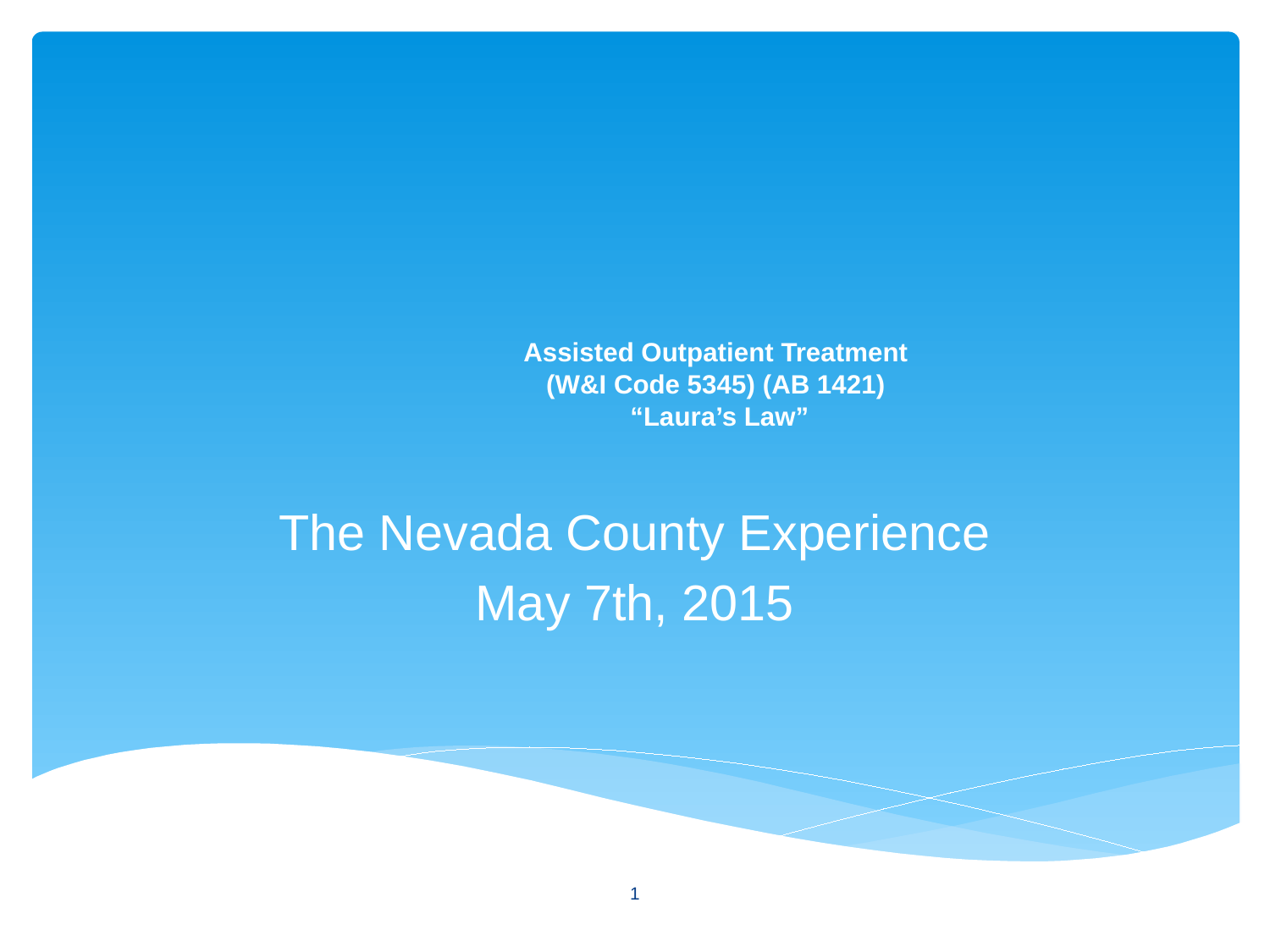

# Assisted Outpatient Treatment (W&I Code 5345) (AB 1421) “Laura’s Law”
The Nevada County Experience
May 7th, 2015
1